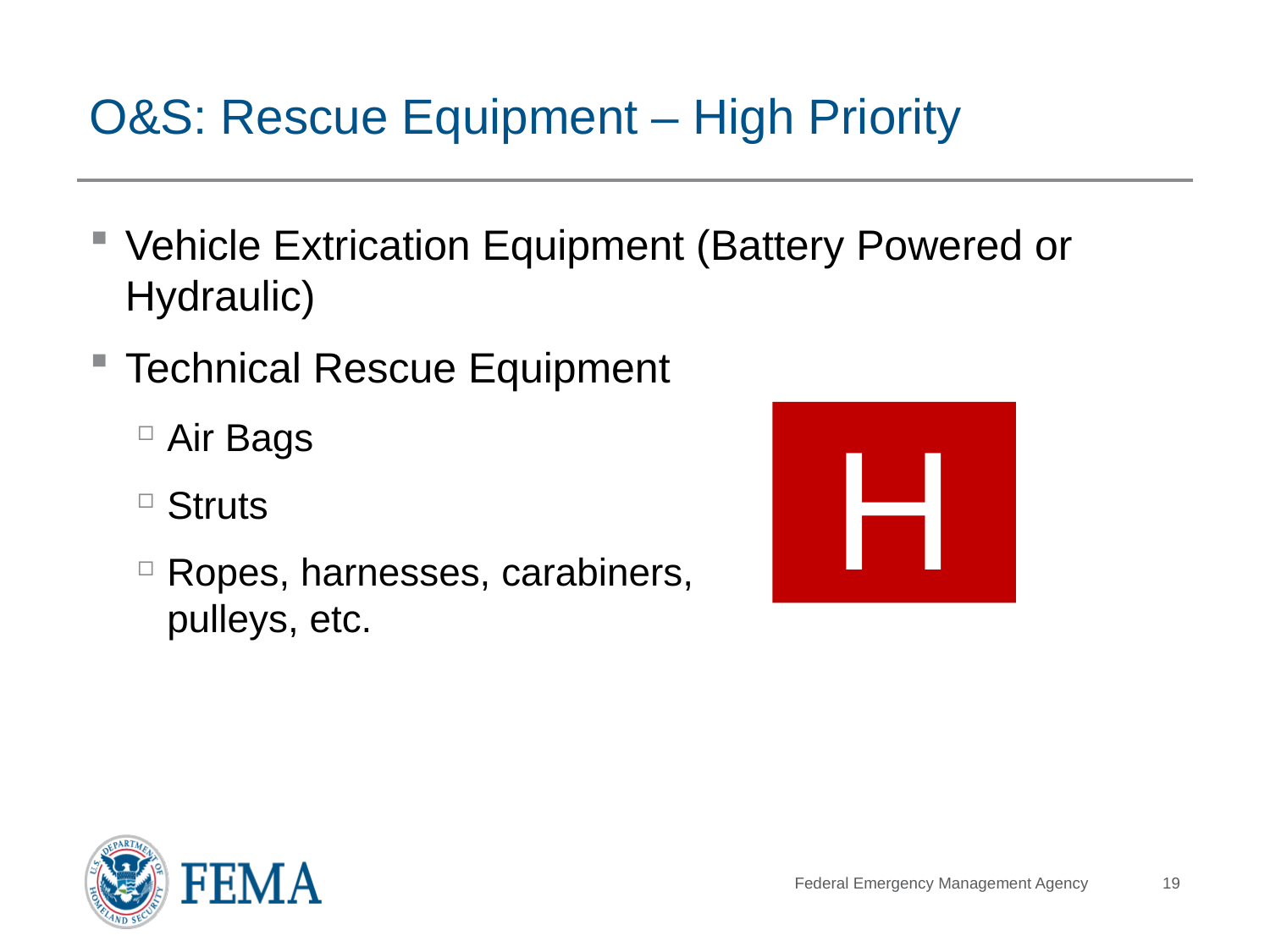

# O&S: Rescue Equipment – High Priority
Vehicle Extrication Equipment (Battery Powered or Hydraulic)
Technical Rescue Equipment
Air Bags
Struts
Ropes, harnesses, carabiners,
pulleys, etc.

H
19